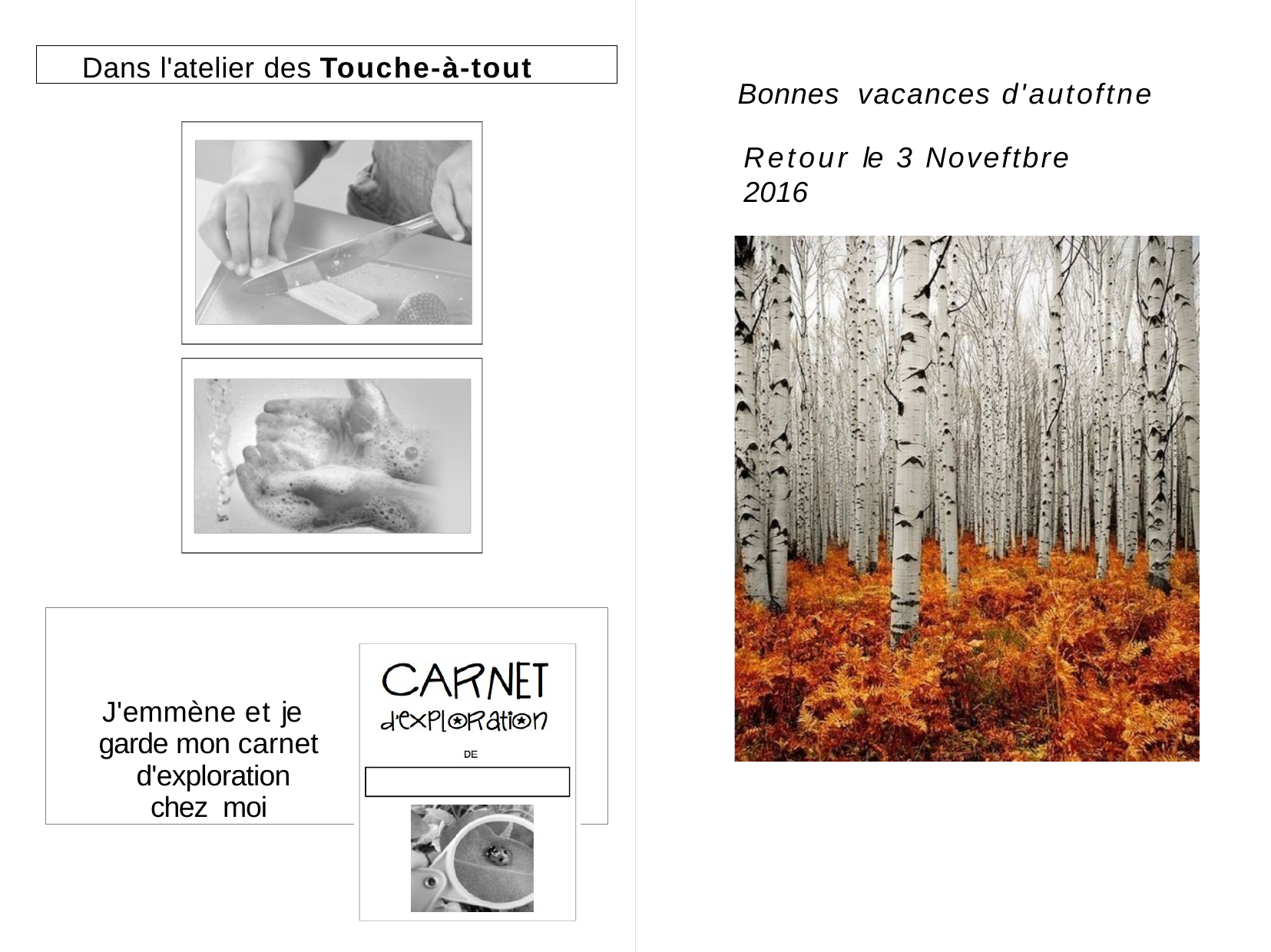

Dans l'atelier des Touche-à-tout
Bonnes  vacances d'autoftne

Retour le  3   Noveftbre 2016

J'emmène et je  garde mon carnet  d'exploration chez  moi